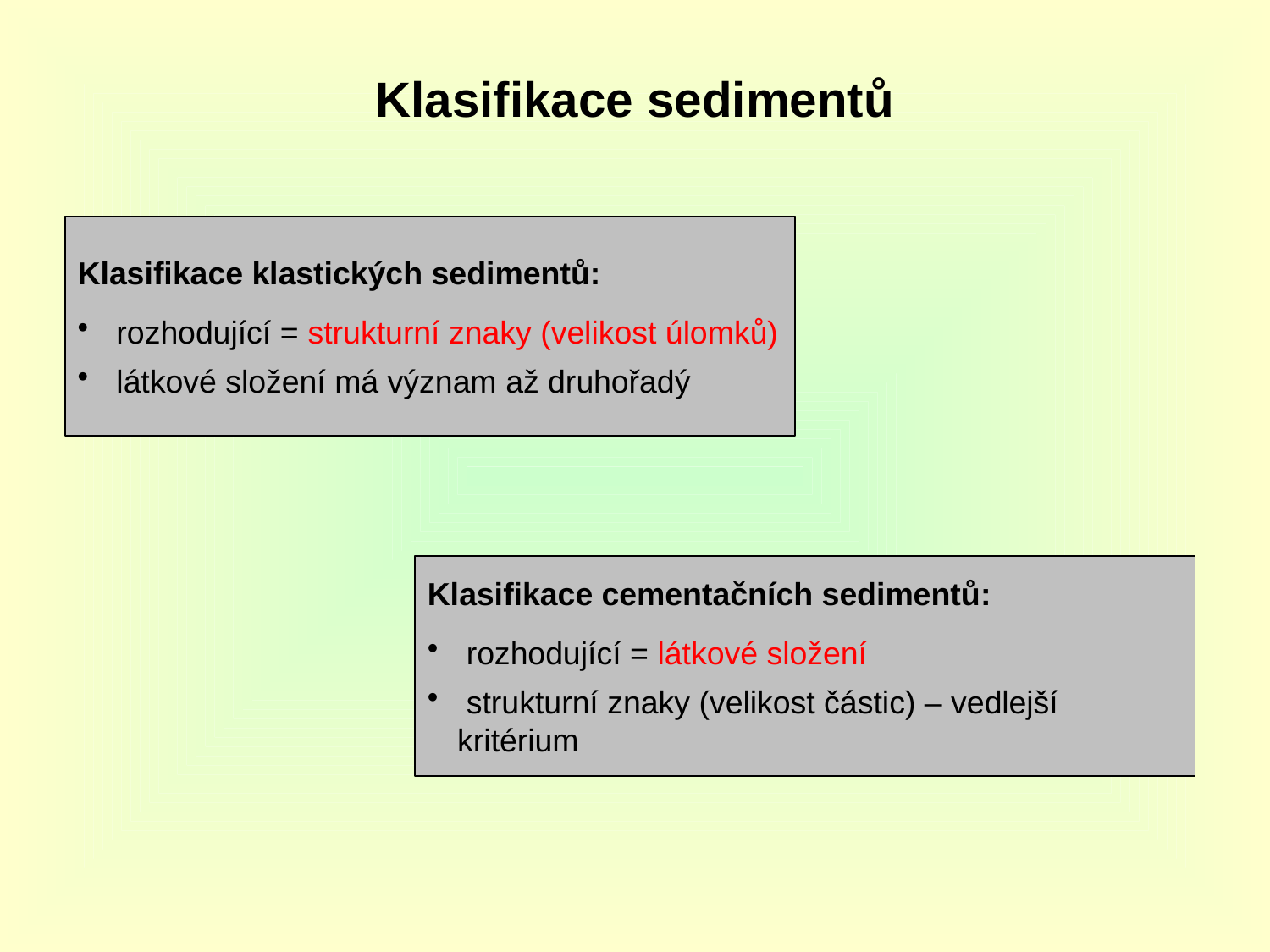

# Klasifikace sedimentů
Klasifikace klastických sedimentů:
 rozhodující = strukturní znaky (velikost úlomků)
 látkové složení má význam až druhořadý
Klasifikace cementačních sedimentů:
 rozhodující = látkové složení
 strukturní znaky (velikost částic) – vedlejší kritérium